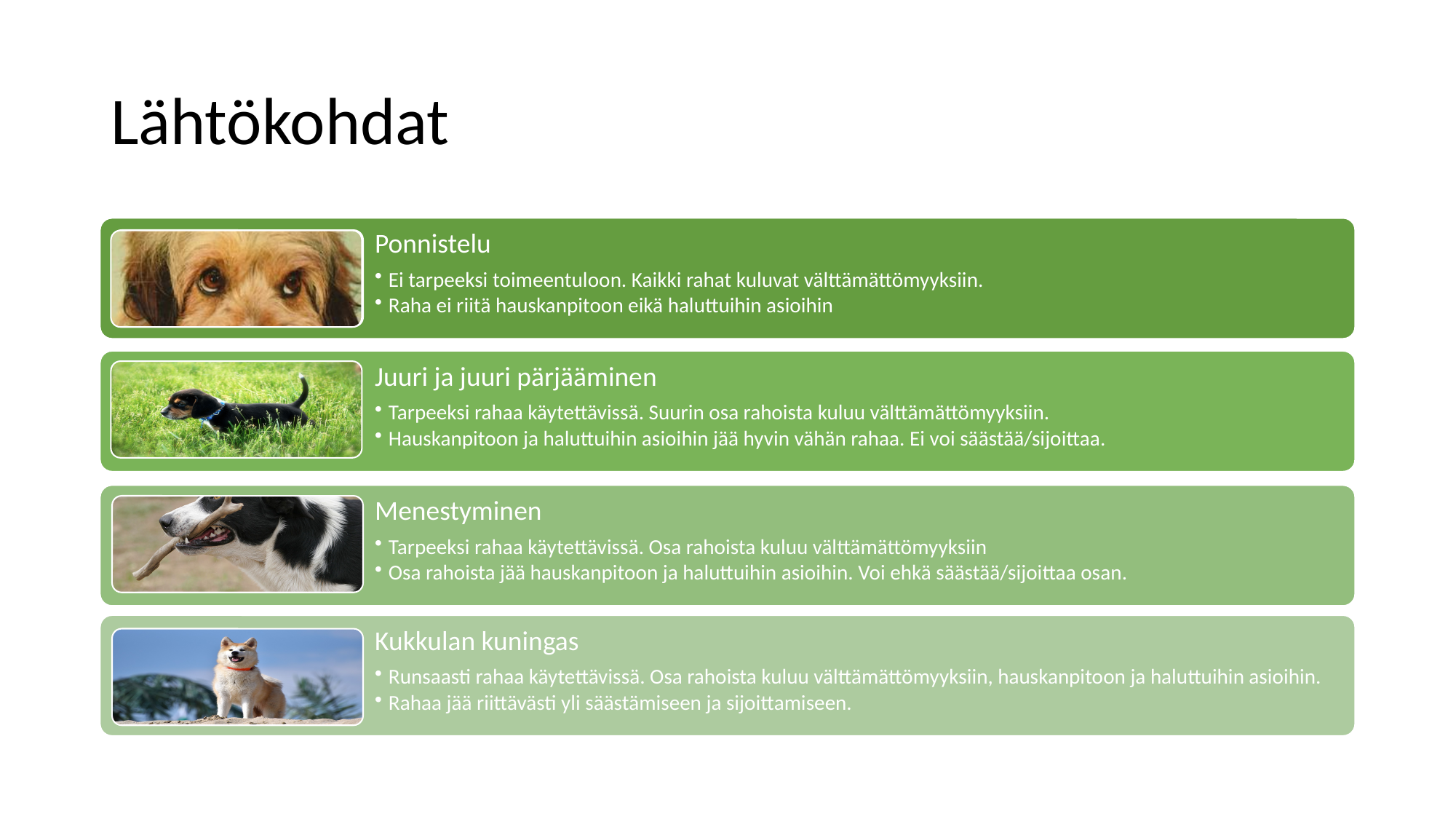

# Lähtökohdat
Ponnistelu
Ei tarpeeksi toimeentuloon. Kaikki rahat kuluvat välttämättömyyksiin.
Raha ei riitä hauskanpitoon eikä haluttuihin asioihin
Juuri ja juuri pärjääminen
Tarpeeksi rahaa käytettävissä. Suurin osa rahoista kuluu välttämättömyyksiin.
Hauskanpitoon ja haluttuihin asioihin jää hyvin vähän rahaa. Ei voi säästää/sijoittaa.
Menestyminen
Tarpeeksi rahaa käytettävissä. Osa rahoista kuluu välttämättömyyksiin
Osa rahoista jää hauskanpitoon ja haluttuihin asioihin. Voi ehkä säästää/sijoittaa osan.
Kukkulan kuningas
Runsaasti rahaa käytettävissä. Osa rahoista kuluu välttämättömyyksiin, hauskanpitoon ja haluttuihin asioihin.
Rahaa jää riittävästi yli säästämiseen ja sijoittamiseen.